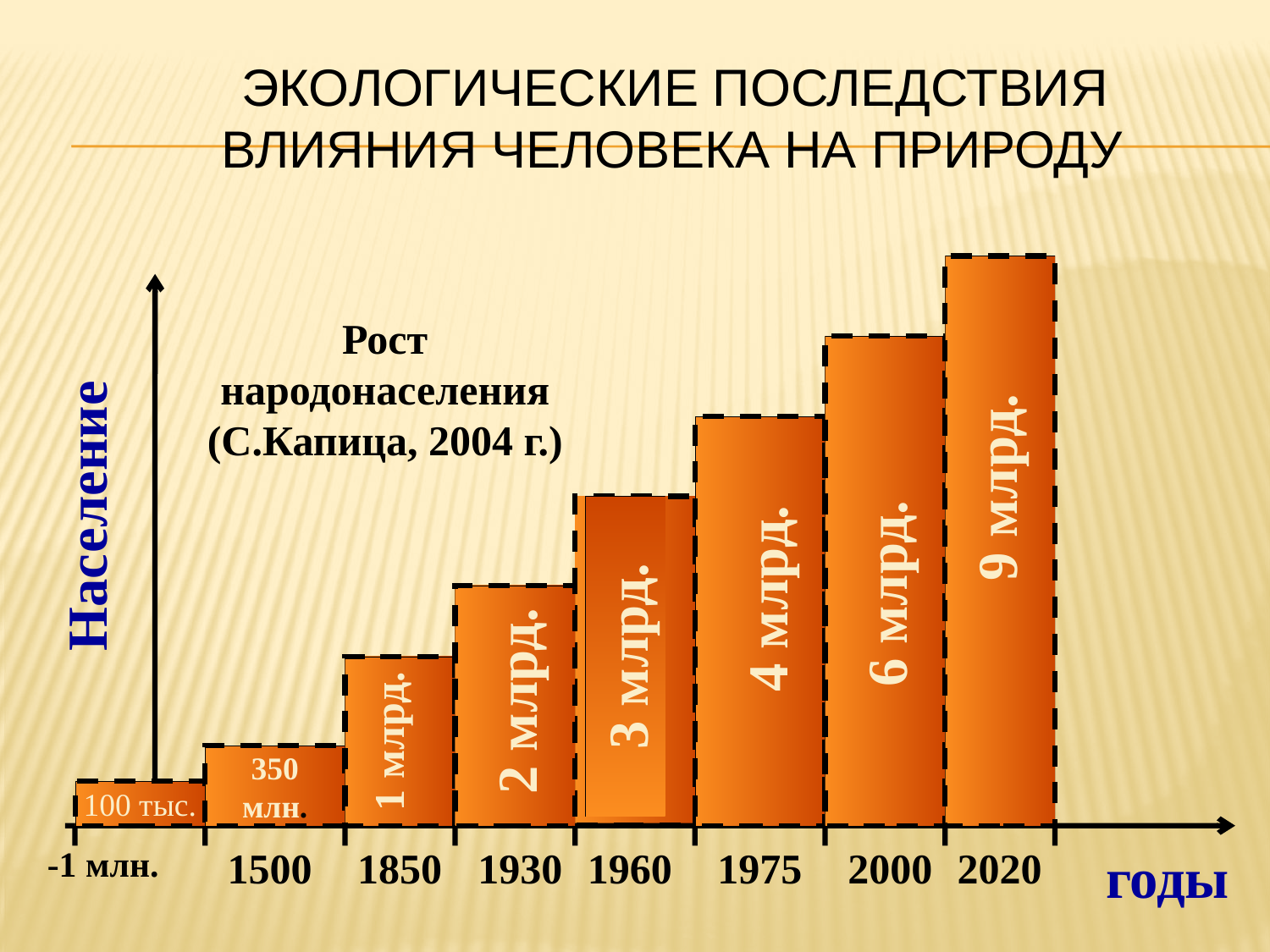

# Экологические последствия влияния человека на природу

3 млрд.

1 млрд.
350
млн.
100 тыс.

2 млрд.
9 млрд.
6 млрд.
4 млрд.

-1 млн.
1500
1850
1930
1960
1975
2000
2020
Население
годы
Рост народонаселения
(С.Капица, 2004 г.)